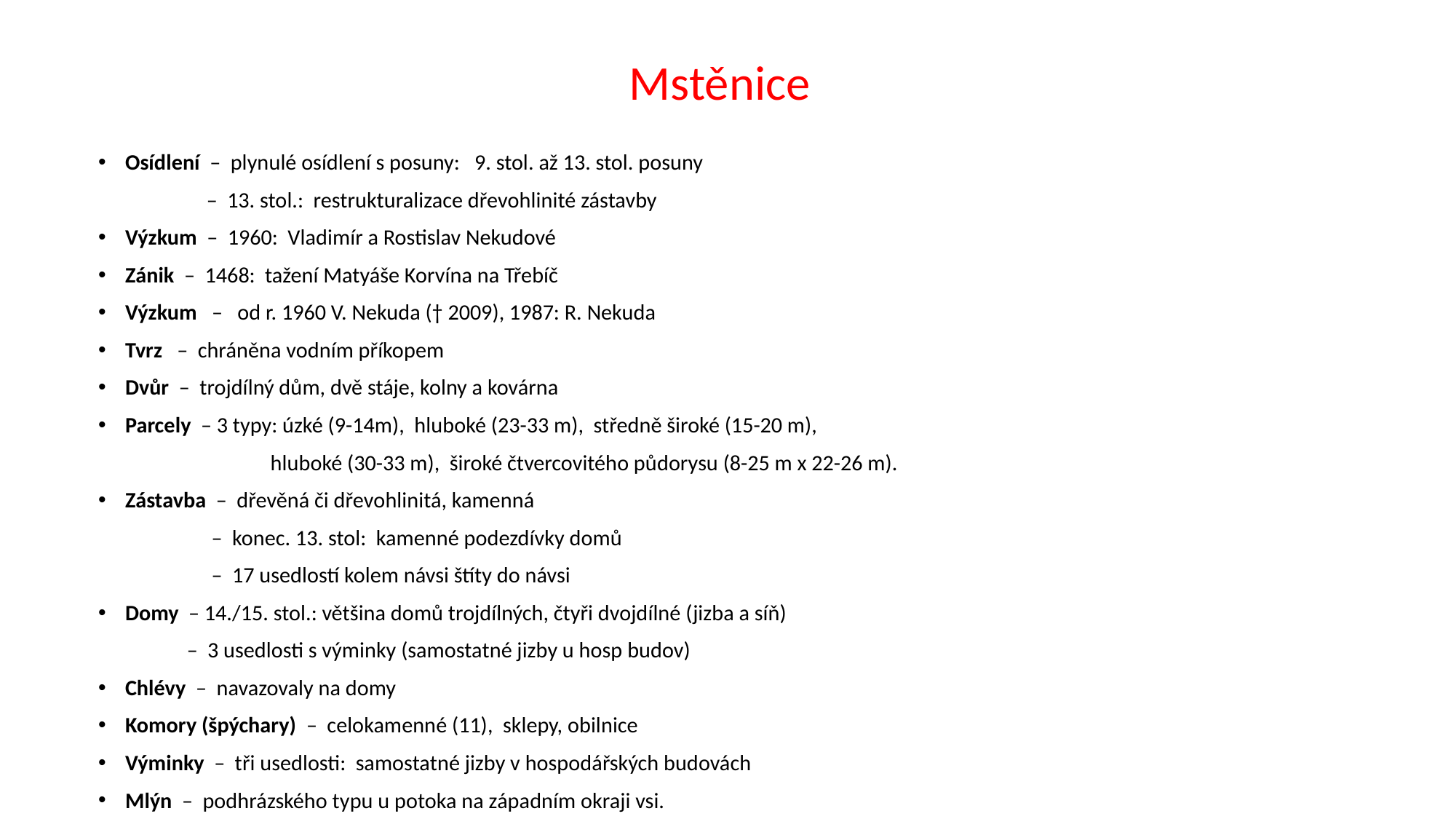

# Mstěnice
Osídlení  –  plynulé osídlení s posuny:   9. stol. až 13. stol. posuny
                      –  13. stol.:  restrukturalizace dřevohlinité zástavby
Výzkum  –  1960:  Vladimír a Rostislav Nekudové
Zánik  –  1468:  tažení Matyáše Korvína na Třebíč
Výzkum   –   od r. 1960 V. Nekuda († 2009), 1987: R. Nekuda
Tvrz   –  chráněna vodním příkopem
Dvůr  –  trojdílný dům, dvě stáje, kolny a kovárna
Parcely  – 3 typy: úzké (9-14m),  hluboké (23-33 m),  středně široké (15-20 m),
                                   hluboké (30-33 m),  široké čtvercovitého půdorysu (8-25 m x 22-26 m).
Zástavba  –  dřevěná či dřevohlinitá, kamenná
                       –  konec. 13. stol:  kamenné podezdívky domů
                       –  17 usedlostí kolem návsi štíty do návsi
Domy  – 14./15. stol.: většina domů trojdílných, čtyři dvojdílné (jizba a síň)
                  –  3 usedlosti s výminky (samostatné jizby u hosp budov)
Chlévy  –  navazovaly na domy
Komory (špýchary)  –  celokamenné (11),  sklepy, obilnice
Výminky  –  tři usedlosti:  samostatné jizby v hospodářských budovách
Mlýn  –  podhrázského typu u potoka na západním okraji vsi.